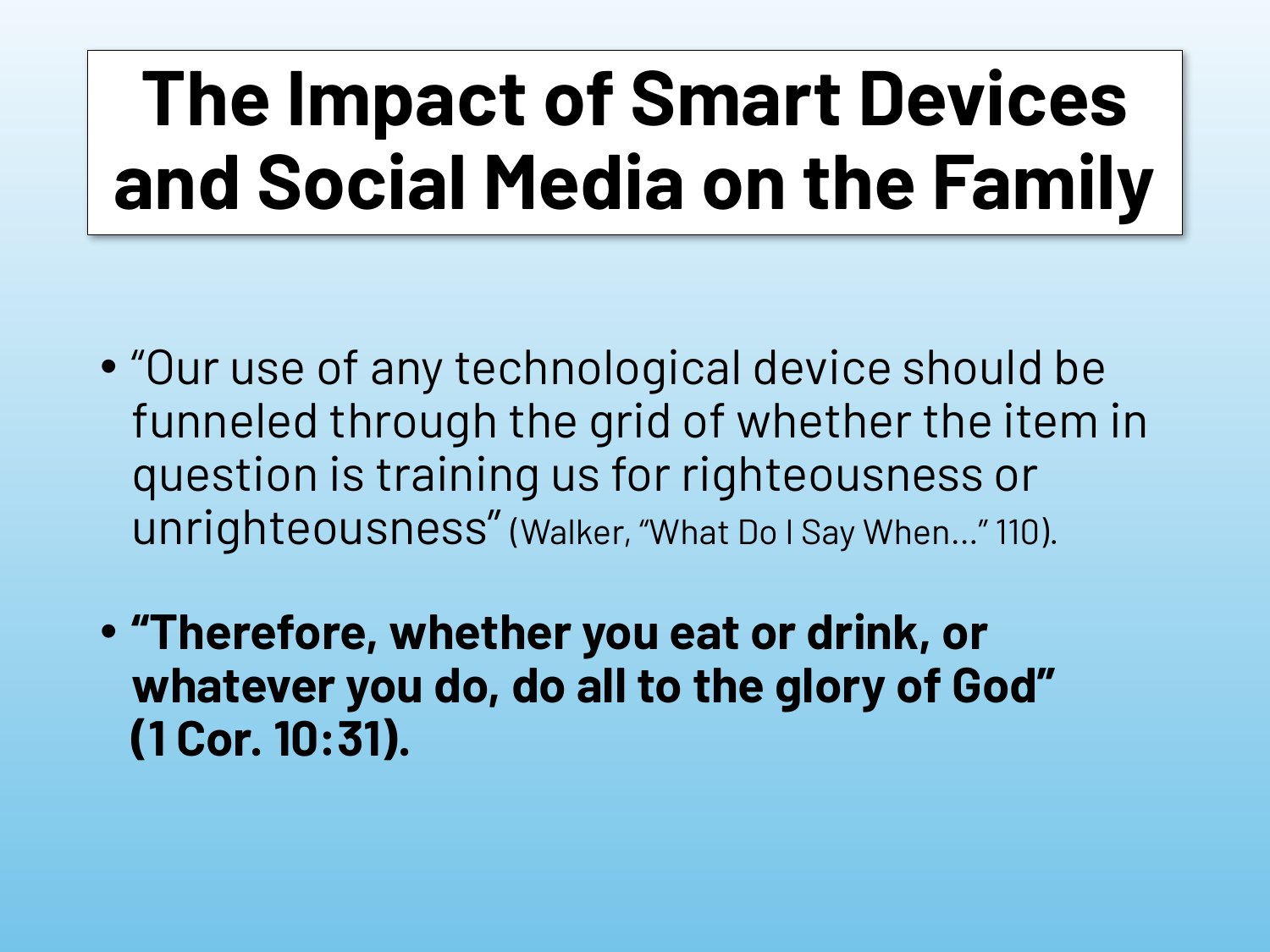

# The Impact of Smart Devices and Social Media on the Family
“Our use of any technological device should be funneled through the grid of whether the item in question is training us for righteousness or unrighteousness” (Walker, “What Do I Say When…” 110).

“Therefore, whether you eat or drink, or whatever you do, do all to the glory of God”
(1 Cor. 10:31).